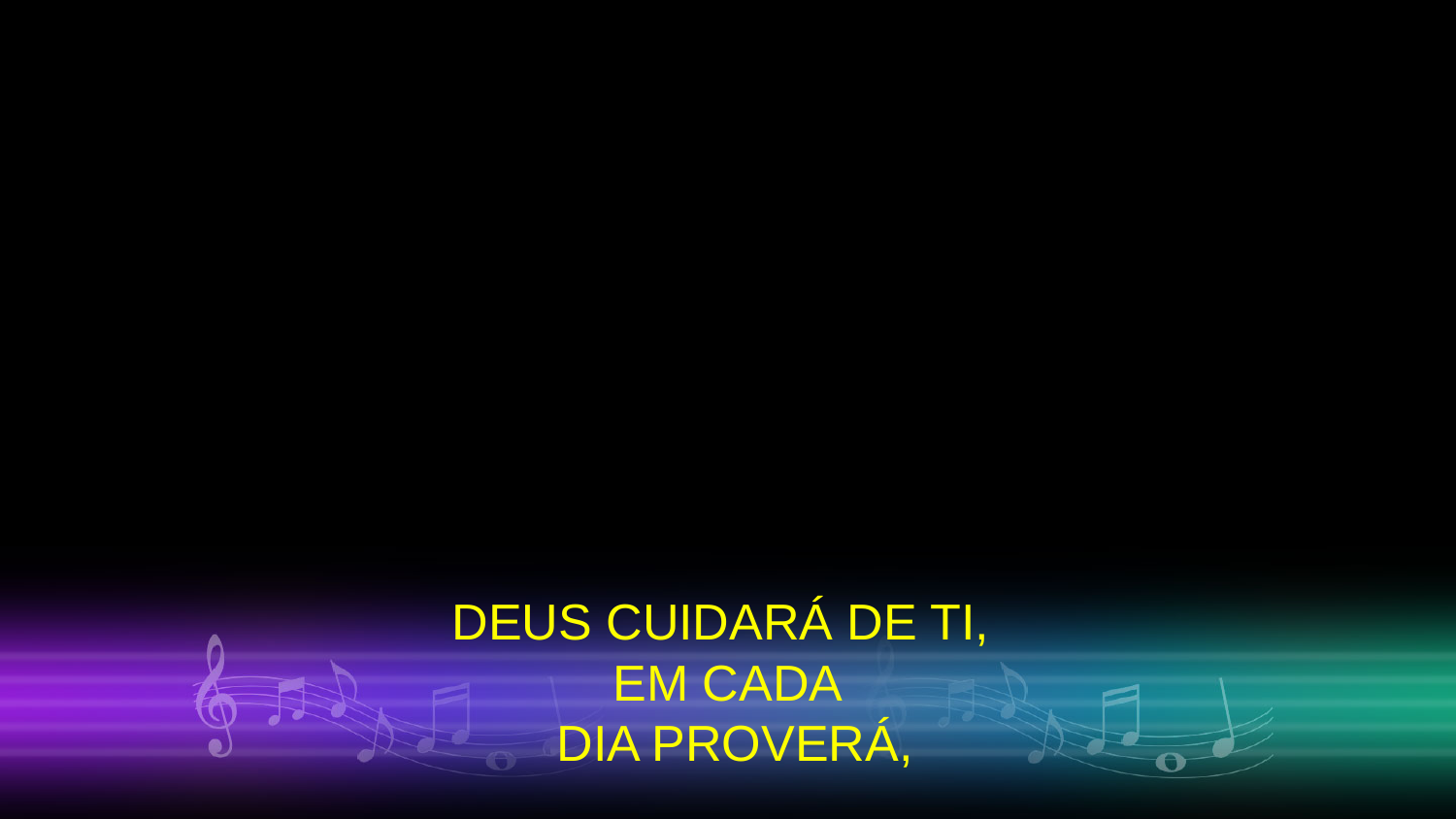

DEUS CUIDARÁ DE TI,
EM CADA
 DIA PROVERÁ,